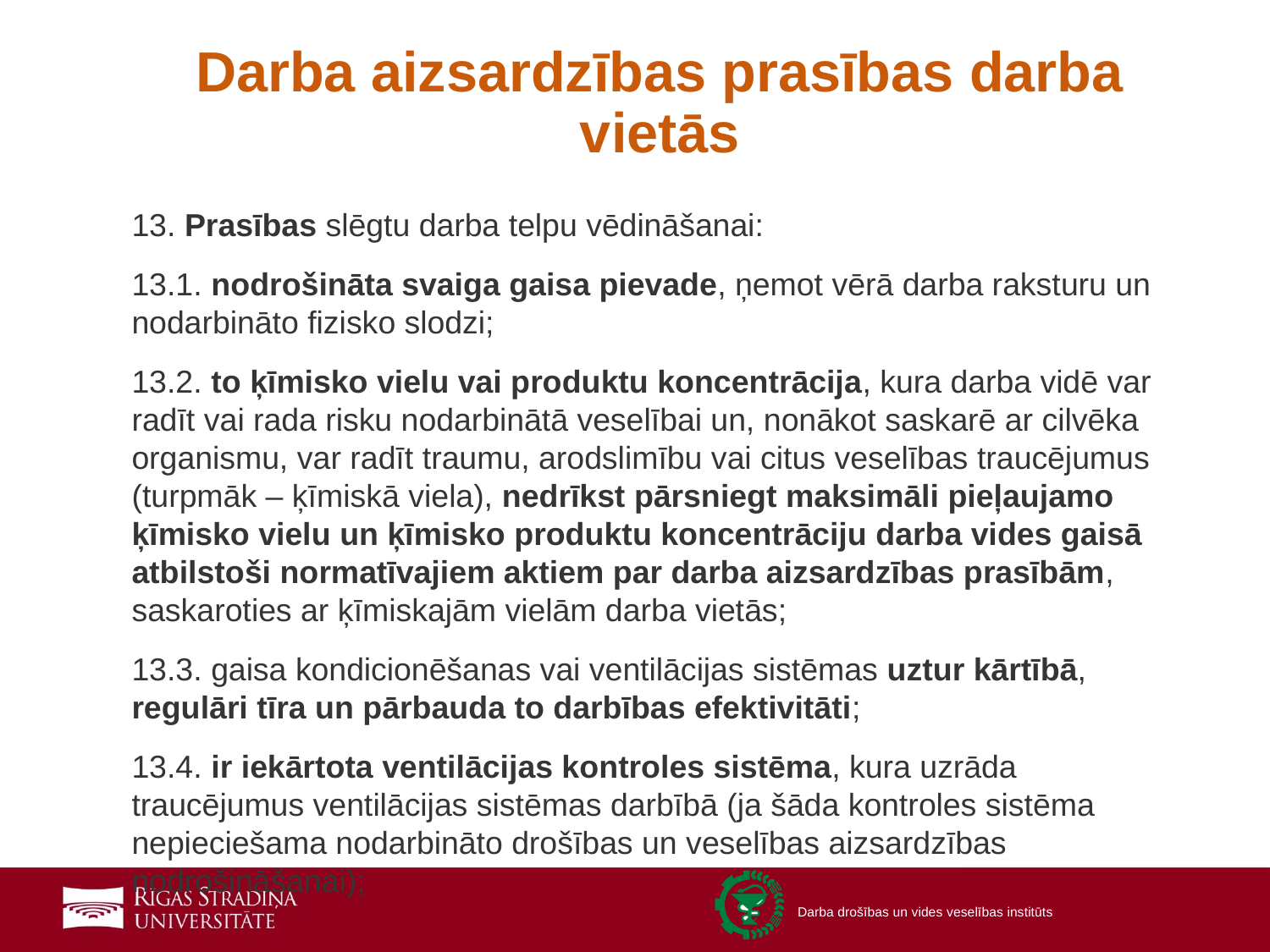

# Darba aizsardzības prasības darba vietās
13. Prasības slēgtu darba telpu vēdināšanai:
13.1. nodrošināta svaiga gaisa pievade, ņemot vērā darba raksturu un nodarbināto fizisko slodzi;
13.2. to ķīmisko vielu vai produktu koncentrācija, kura darba vidē var radīt vai rada risku nodarbinātā veselībai un, nonākot saskarē ar cilvēka organismu, var radīt traumu, arodslimību vai citus veselības traucējumus (turpmāk – ķīmiskā viela), nedrīkst pārsniegt maksimāli pieļaujamo ķīmisko vielu un ķīmisko produktu koncentrāciju darba vides gaisā atbilstoši normatīvajiem aktiem par darba aizsardzības prasībām, saskaroties ar ķīmiskajām vielām darba vietās;
13.3. gaisa kondicionēšanas vai ventilācijas sistēmas uztur kārtībā, regulāri tīra un pārbauda to darbības efektivitāti;
13.4. ir iekārtota ventilācijas kontroles sistēma, kura uzrāda traucējumus ventilācijas sistēmas darbībā (ja šāda kontroles sistēma nepieciešama nodarbināto drošības un veselības aizsardzības nodrošināšanai);